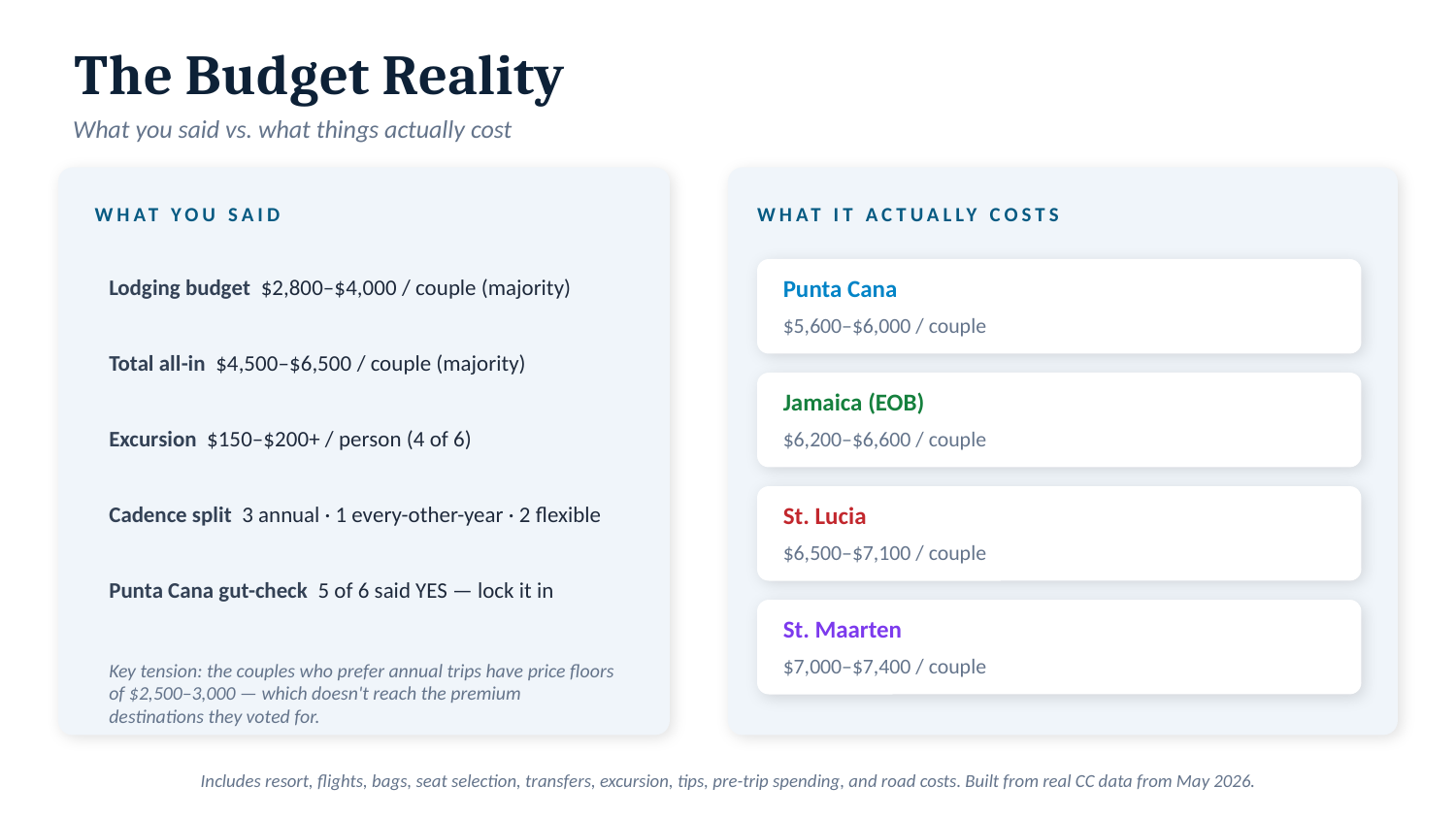

The Budget Reality
What you said vs. what things actually cost

WHAT YOU SAID
WHAT IT ACTUALLY COSTS
Lodging budget  $2,800–$4,000 / couple (majority)

Punta Cana
$5,600–$6,000 / couple
Total all-in  $4,500–$6,500 / couple (majority)

Jamaica (EOB)
Excursion  $150–$200+ / person (4 of 6)
$6,200–$6,600 / couple
Cadence split  3 annual · 1 every-other-year · 2 flexible

St. Lucia
$6,500–$7,100 / couple
Punta Cana gut-check  5 of 6 said YES — lock it in

St. Maarten
$7,000–$7,400 / couple
Key tension: the couples who prefer annual trips have price floors of $2,500–3,000 — which doesn't reach the premium destinations they voted for.
Includes resort, flights, bags, seat selection, transfers, excursion, tips, pre-trip spending, and road costs. Built from real CC data from May 2026.